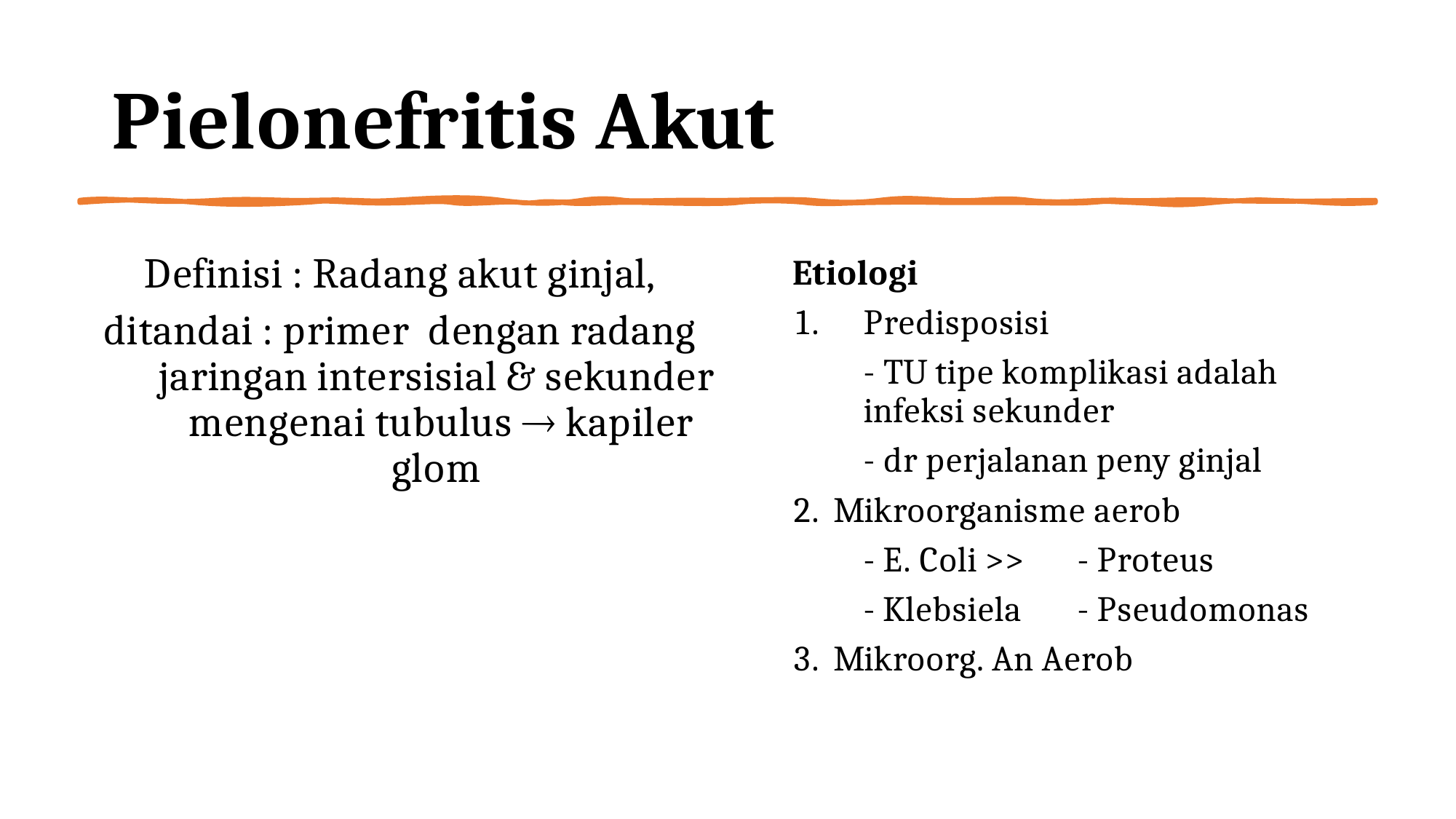

# Pielonefritis Akut

Definisi : Radang akut ginjal,
ditandai : primer  dengan radang jaringan intersisial & sekunder  mengenai tubulus → kapiler glom

Etiologi
Predisposisi
	- TU tipe komplikasi adalah infeksi sekunder
		- dr perjalanan peny ginjal
2.  Mikroorganisme aerob
	- E. Coli >>		- Proteus
	- Klebsiela		- Pseudomonas
3.  Mikroorg. An Aerob